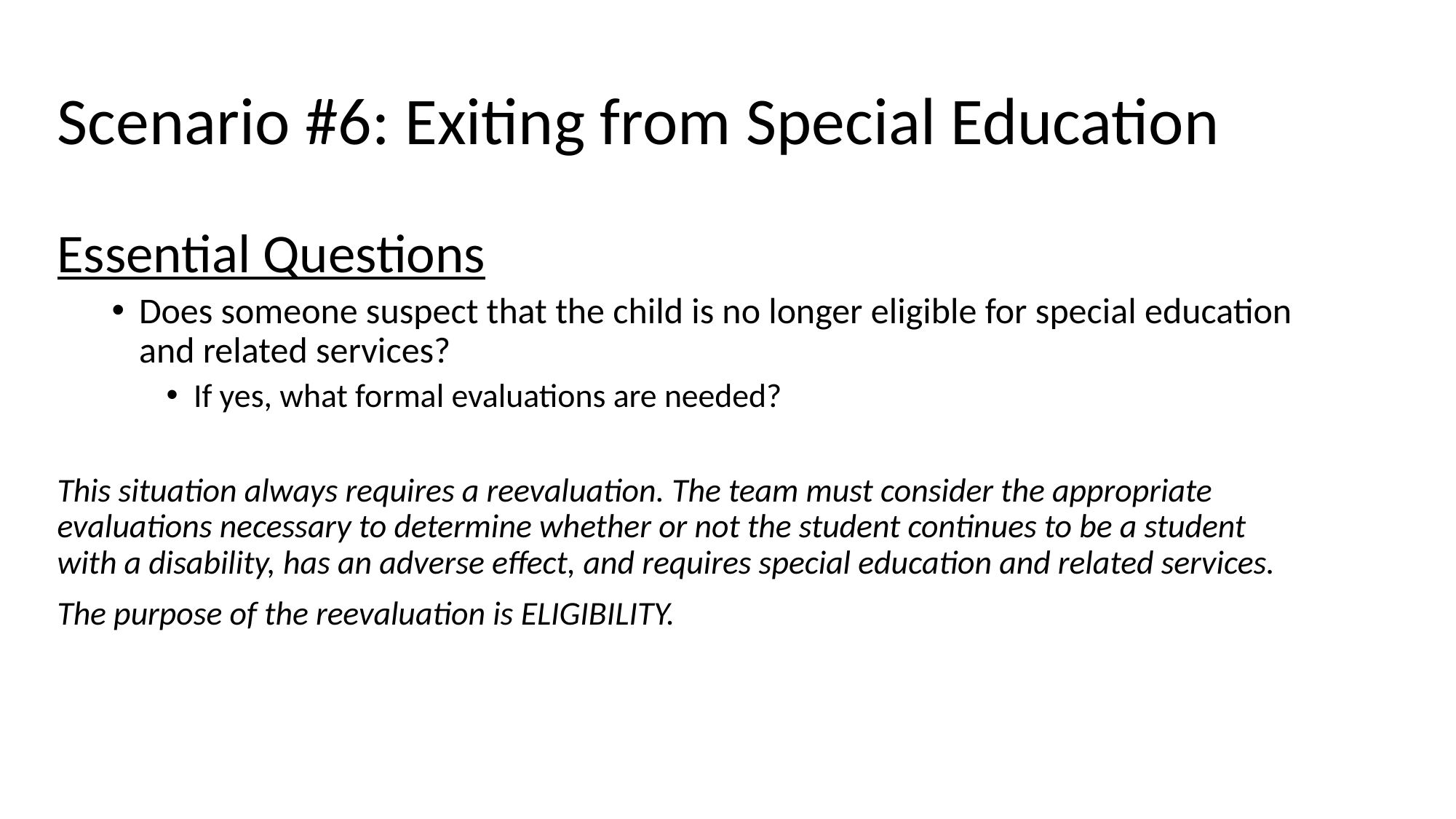

# Scenario #6: Exiting from Special Education
Essential Questions
Does someone suspect that the child is no longer eligible for special education and related services?
If yes, what formal evaluations are needed?

This situation always requires a reevaluation. The team must consider the appropriate evaluations necessary to determine whether or not the student continues to be a student with a disability, has an adverse effect, and requires special education and related services.
The purpose of the reevaluation is ELIGIBILITY.